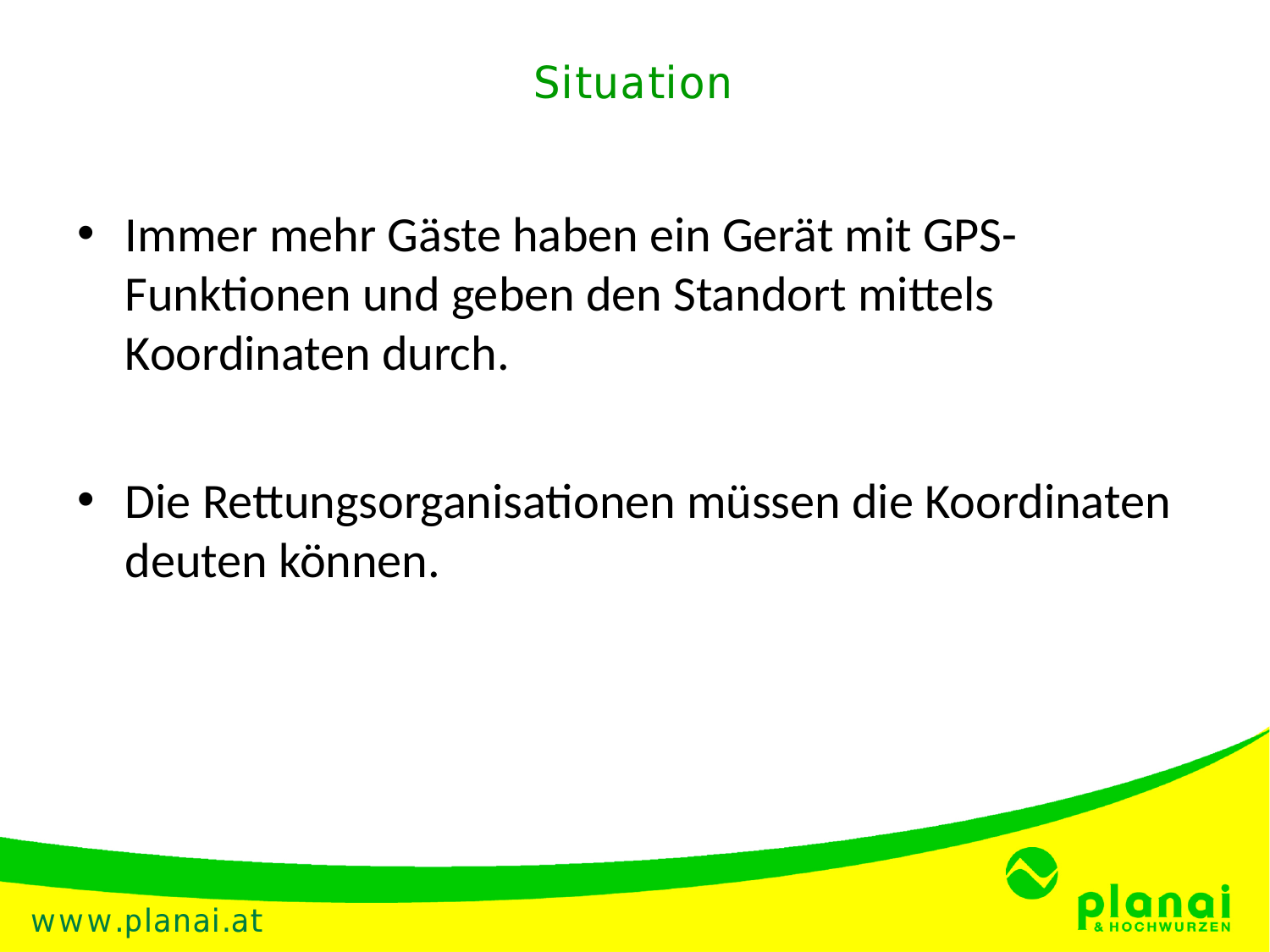

# Situation
Immer mehr Gäste haben ein Gerät mit GPS-Funktionen und geben den Standort mittels Koordinaten durch.

Die Rettungsorganisationen müssen die Koordinaten deuten können.